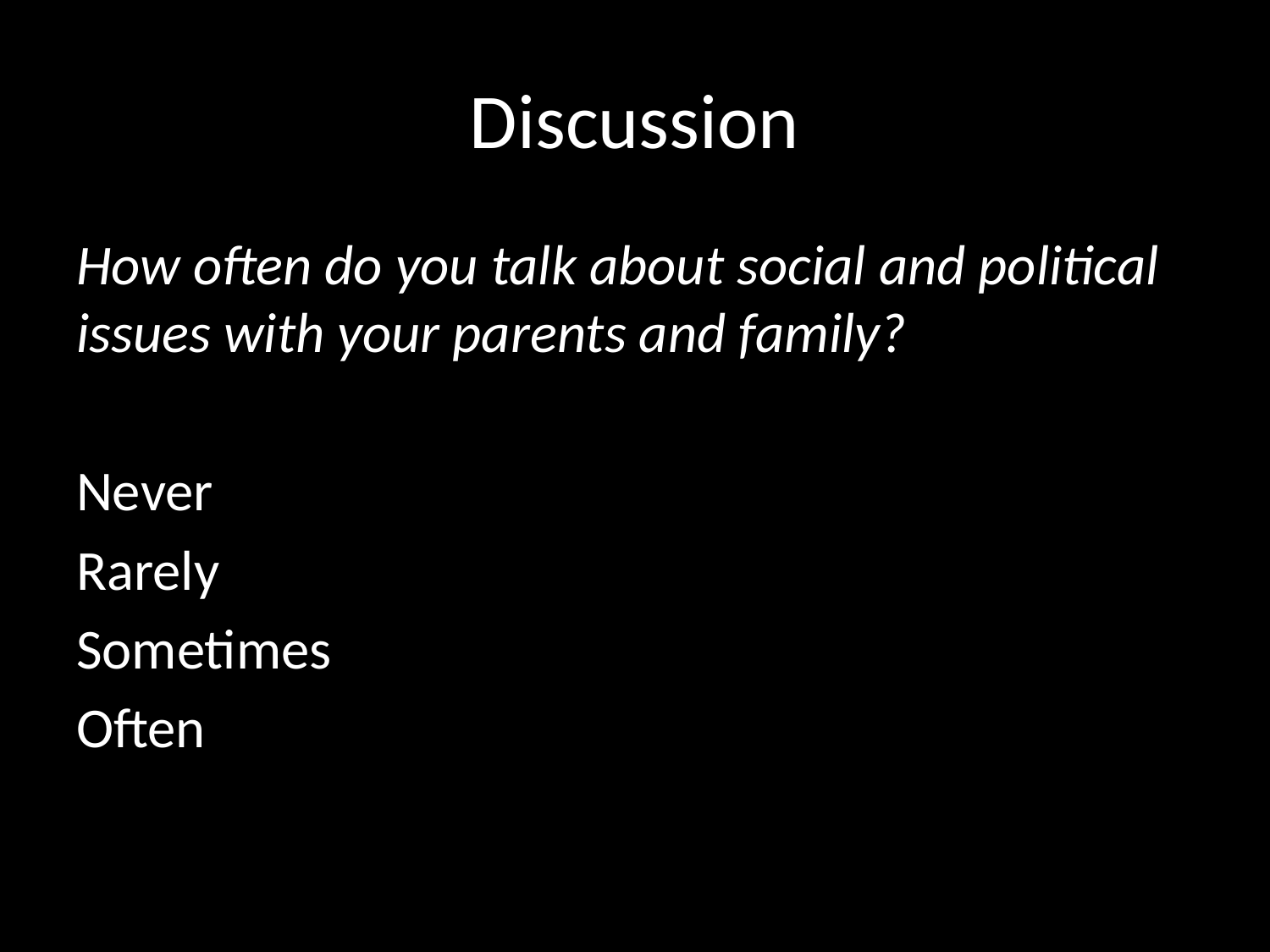

# Discussion
How often do you talk about social and political issues with your parents and family?

Never
Rarely
Sometimes
Often